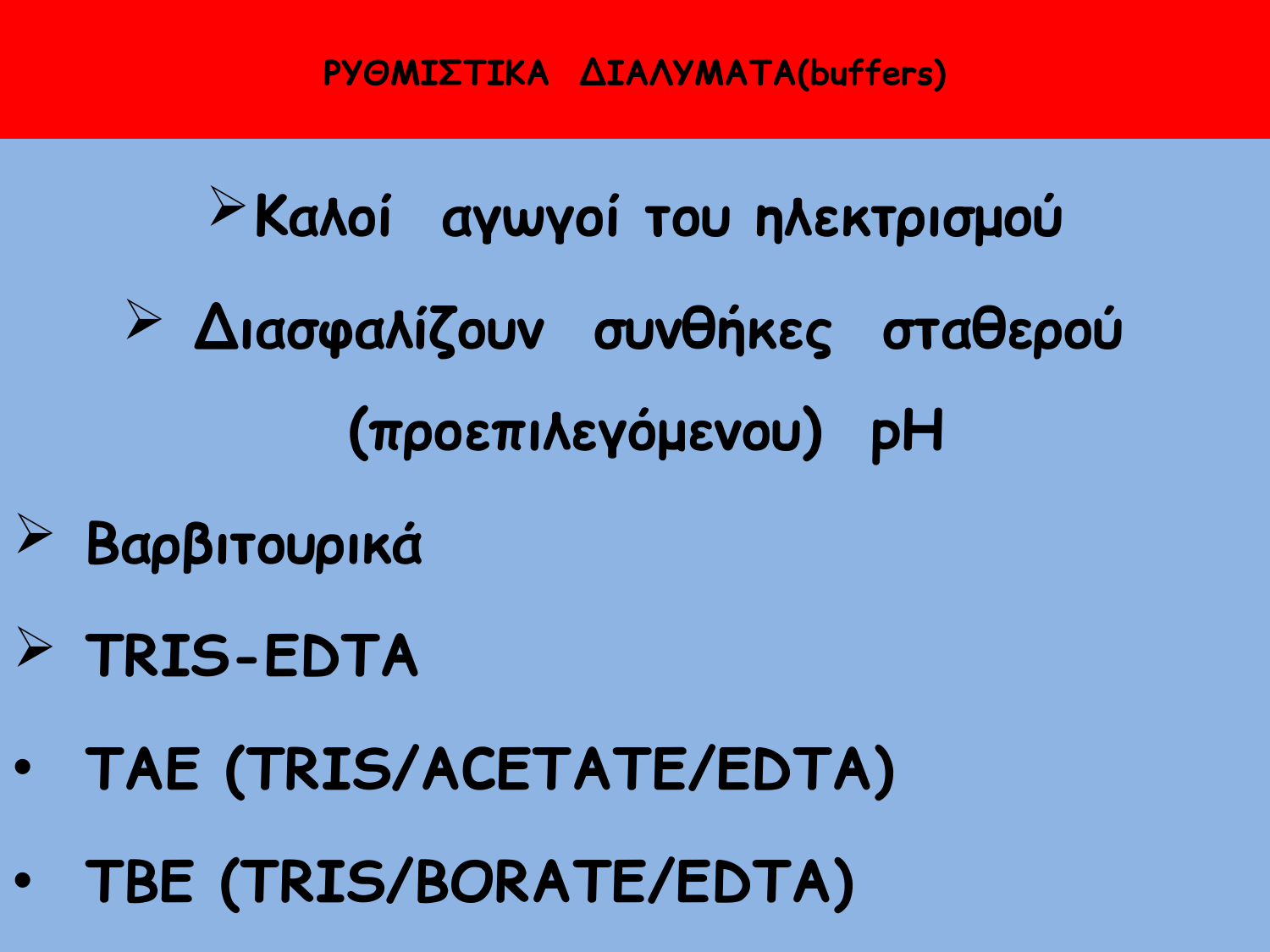

# ΡΥΘΜΙΣΤΙΚΑ  ΔΙΑΛΥΜΑΤΑ(buffers)
Καλοί  αγωγοί του ηλεκτρισμού
 Διασφαλίζουν  συνθήκες  σταθερού  (προεπιλεγόμενου)  pH
 Βαρβιτουρικά
 TRIS-EDTA
 TAE (TRIS/ACEΤATE/EDTA)
 TBE (TRIS/BORATE/EDTA)